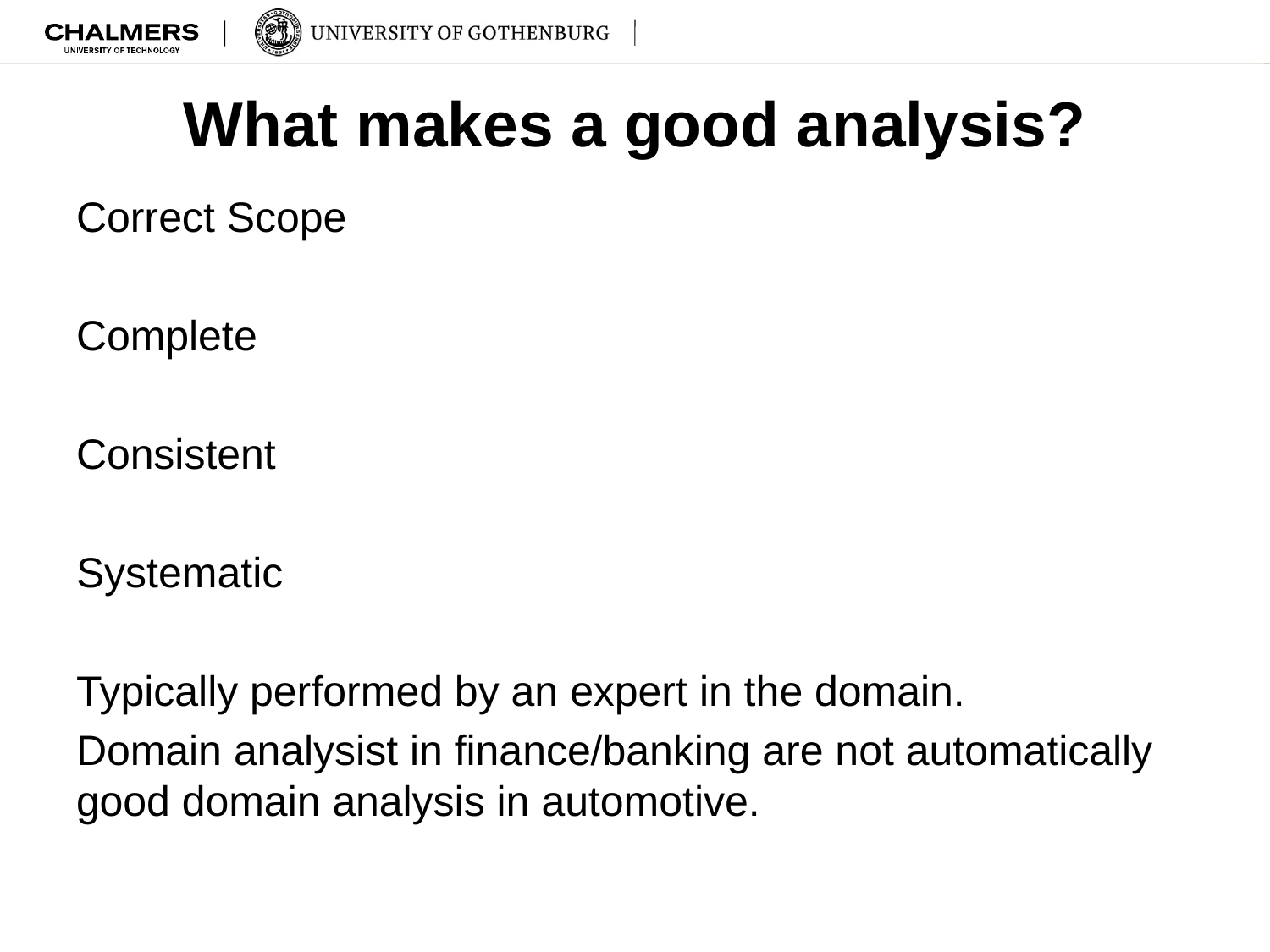

What makes a good analysis?
Correct Scope

Complete

Consistent

Systematic

Typically performed by an expert in the domain.
Domain analysist in finance/banking are not automatically good domain analysis in automotive.